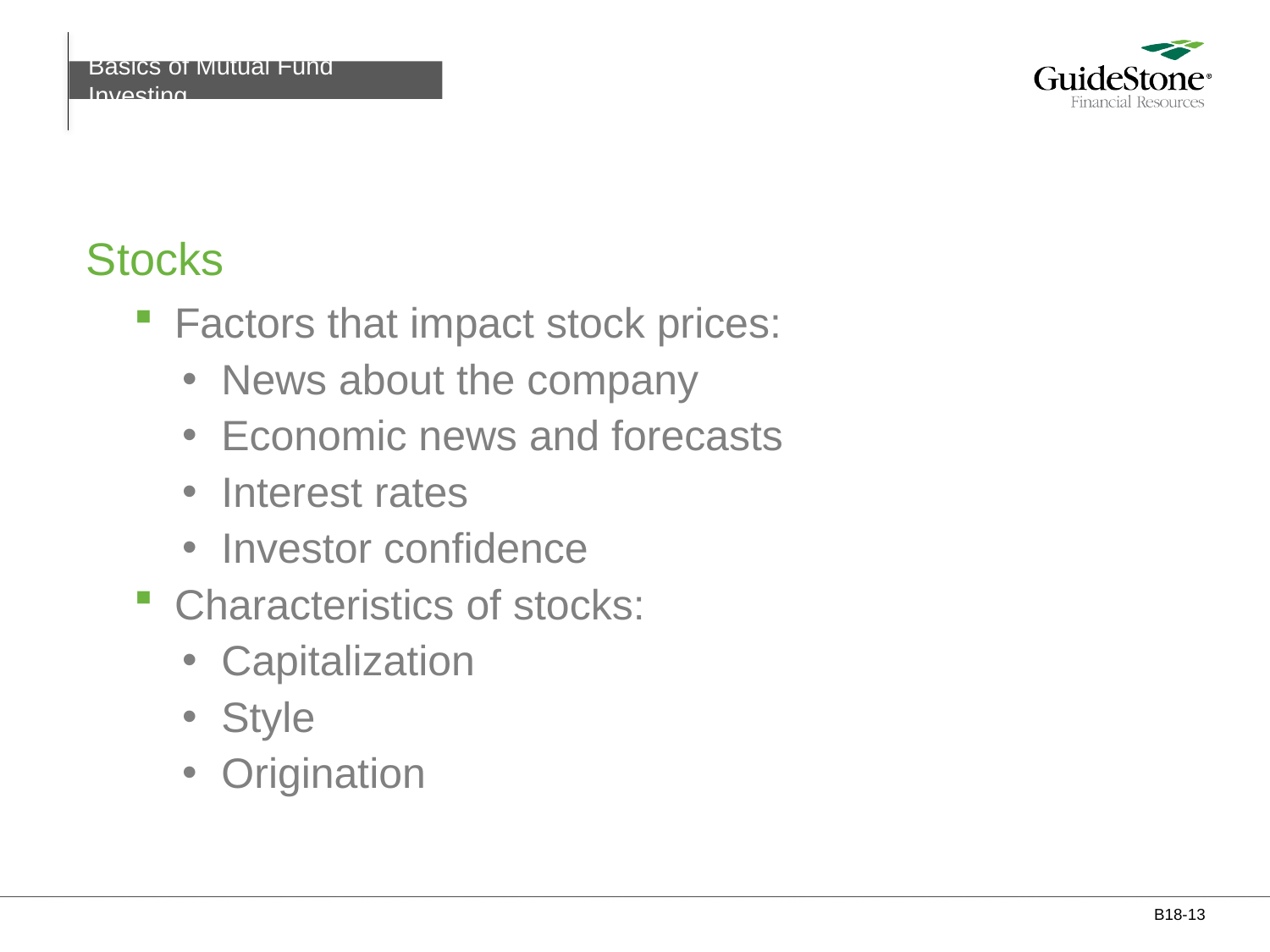

Basics of Mutual Fund Investing
# Stocks
Factors that impact stock prices:
News about the company
Economic news and forecasts
Interest rates
Investor confidence
Characteristics of stocks:
Capitalization
Style
Origination

B18-13